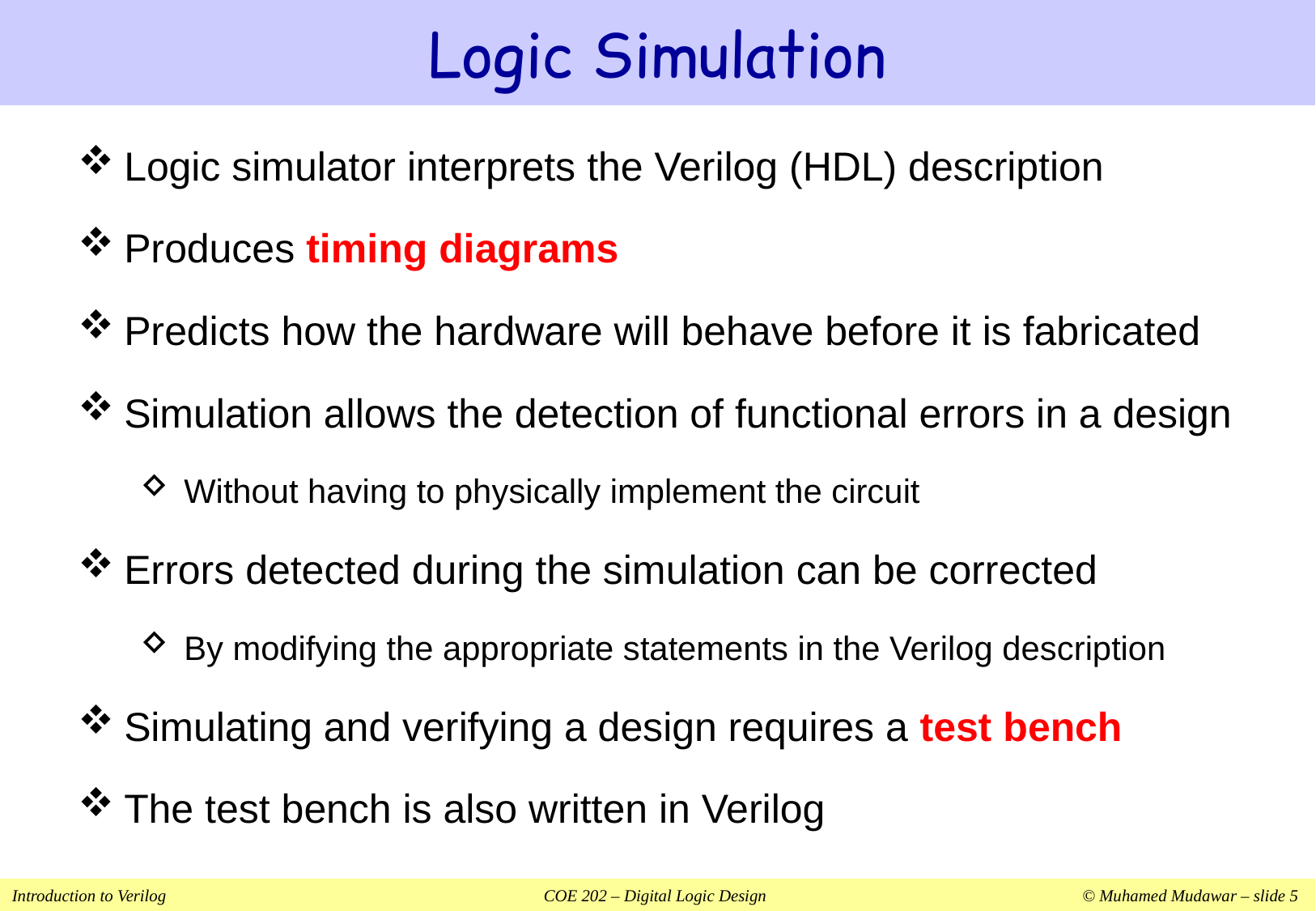

# Logic Simulation
Logic simulator interprets the Verilog (HDL) description
Produces timing diagrams
Predicts how the hardware will behave before it is fabricated
Simulation allows the detection of functional errors in a design
Without having to physically implement the circuit
Errors detected during the simulation can be corrected
By modifying the appropriate statements in the Verilog description
Simulating and verifying a design requires a test bench
The test bench is also written in Verilog